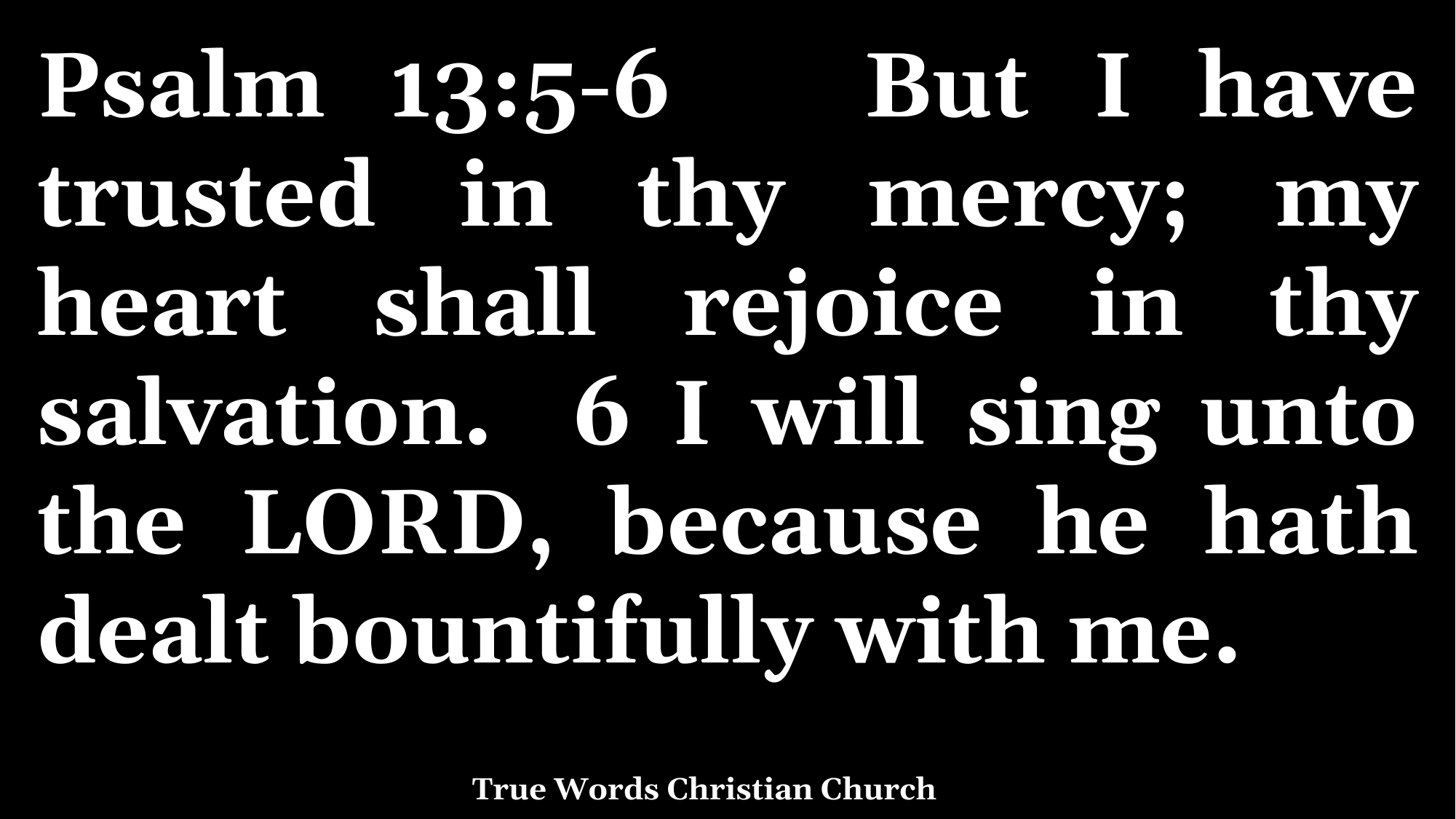

Psalm 13:5-6   But I have trusted in thy mercy; my heart shall rejoice in thy salvation.  6 I will sing unto the LORD, because he hath dealt bountifully with me.
True Words Christian Church